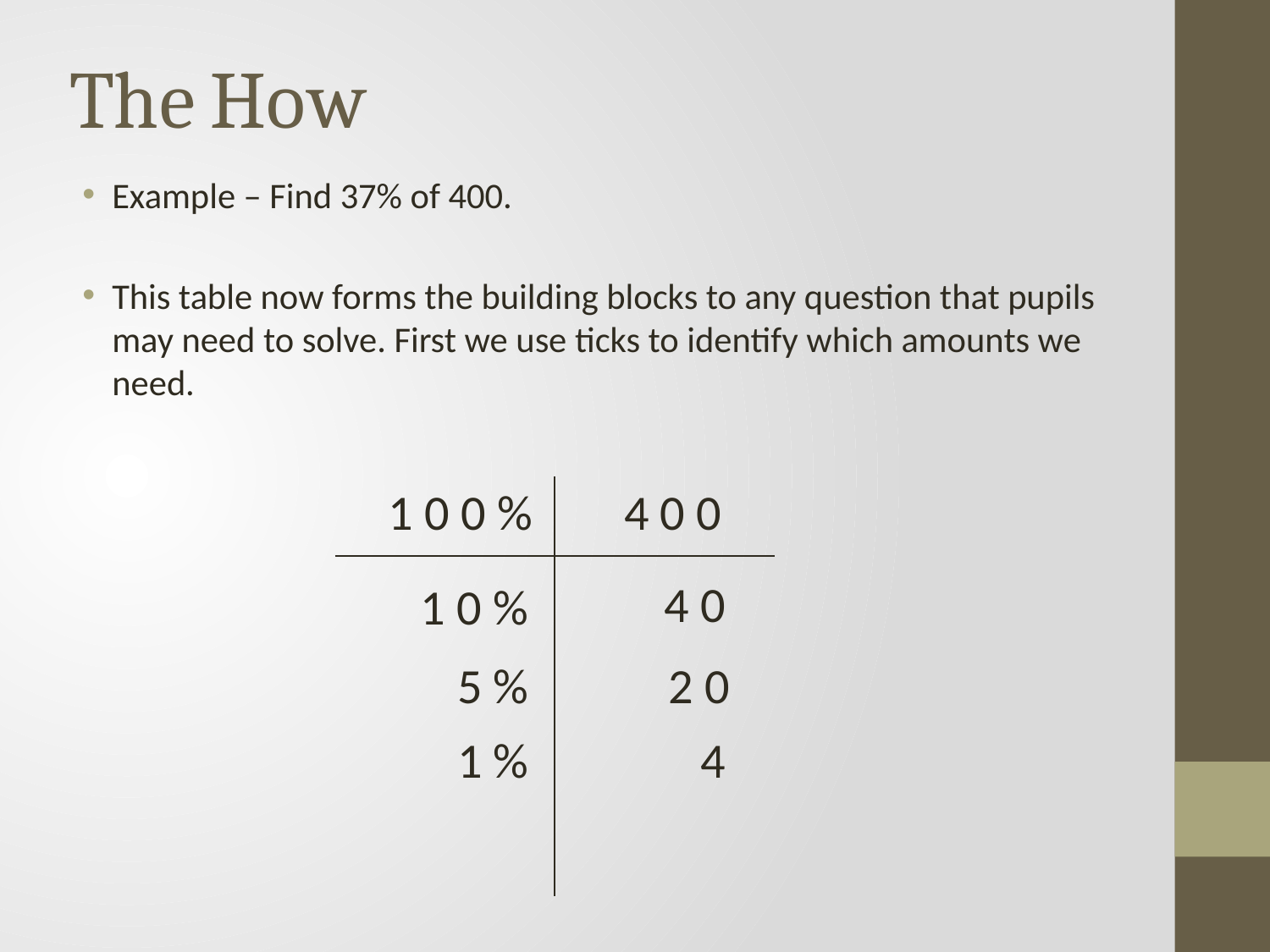

# The How
Example – Find 37% of 400.

This table now forms the building blocks to any question that pupils may need to solve. First we use ticks to identify which amounts we need.
1 0 0 %
4 0 0
4 0
1 0 %
5 %
2 0
1 %
4